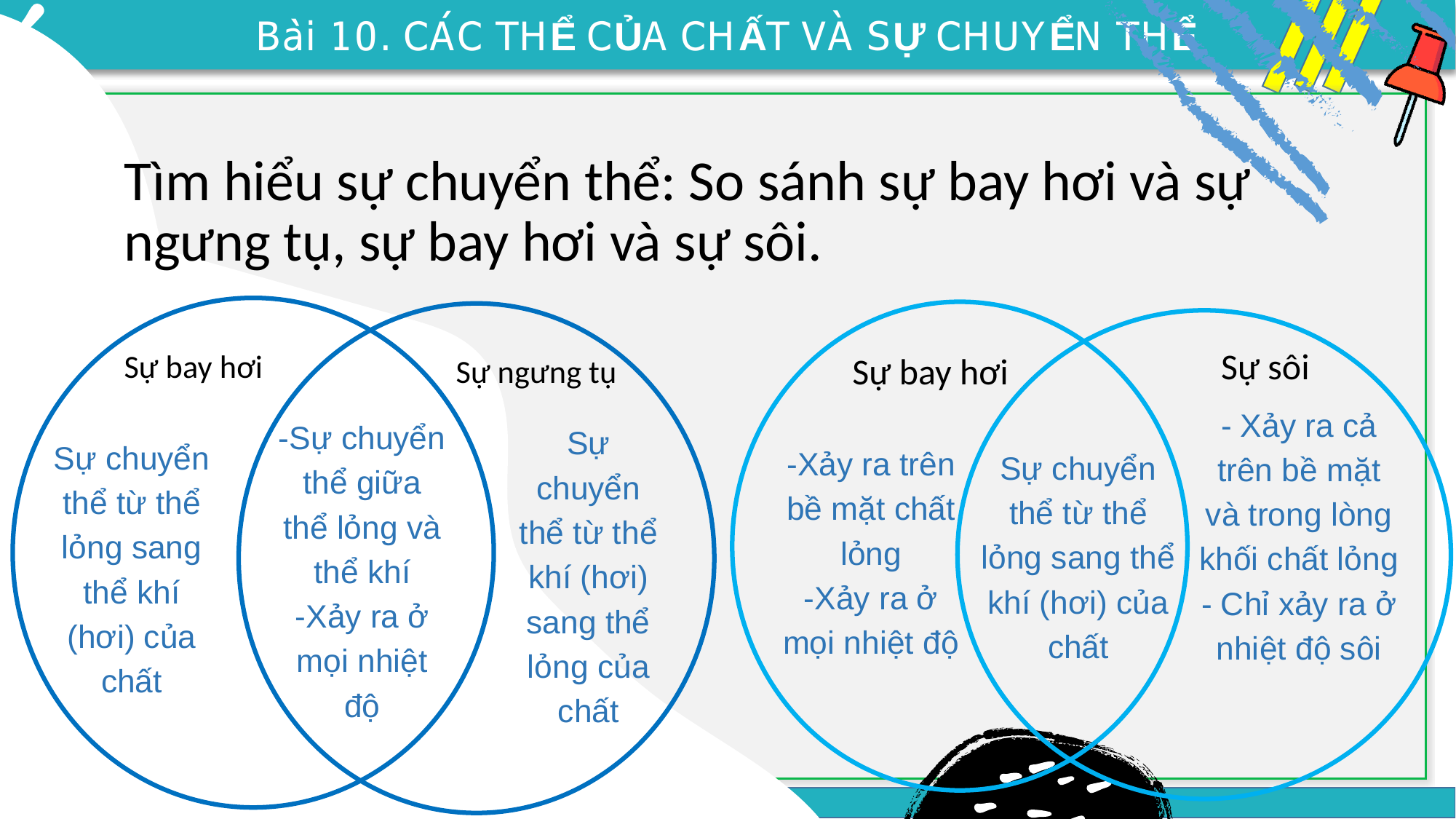

# Tìm hiểu sự chuyển thể: So sánh sự bay hơi và sự ngưng tụ, sự bay hơi và sự sôi.

Sự sôi
Sự bay hơi
Sự bay hơi
Sự ngưng tụ
- Xảy ra cả trên bề mặt và trong lòng khối chất lỏng
- Chỉ xảy ra ở nhiệt độ sôi
-Sự chuyển thể giữa thể lỏng và thể khí
-Xảy ra ở mọi nhiệt độ
Sự chuyển thể từ thể khí (hơi) sang thể lỏng của chất
Sự chuyển thể từ thể lỏng sang thể khí (hơi) của chất
-Xảy ra trên bề mặt chất lỏng
-Xảy ra ở mọi nhiệt độ
Sự chuyển thể từ thể lỏng sang thể khí (hơi) của chất